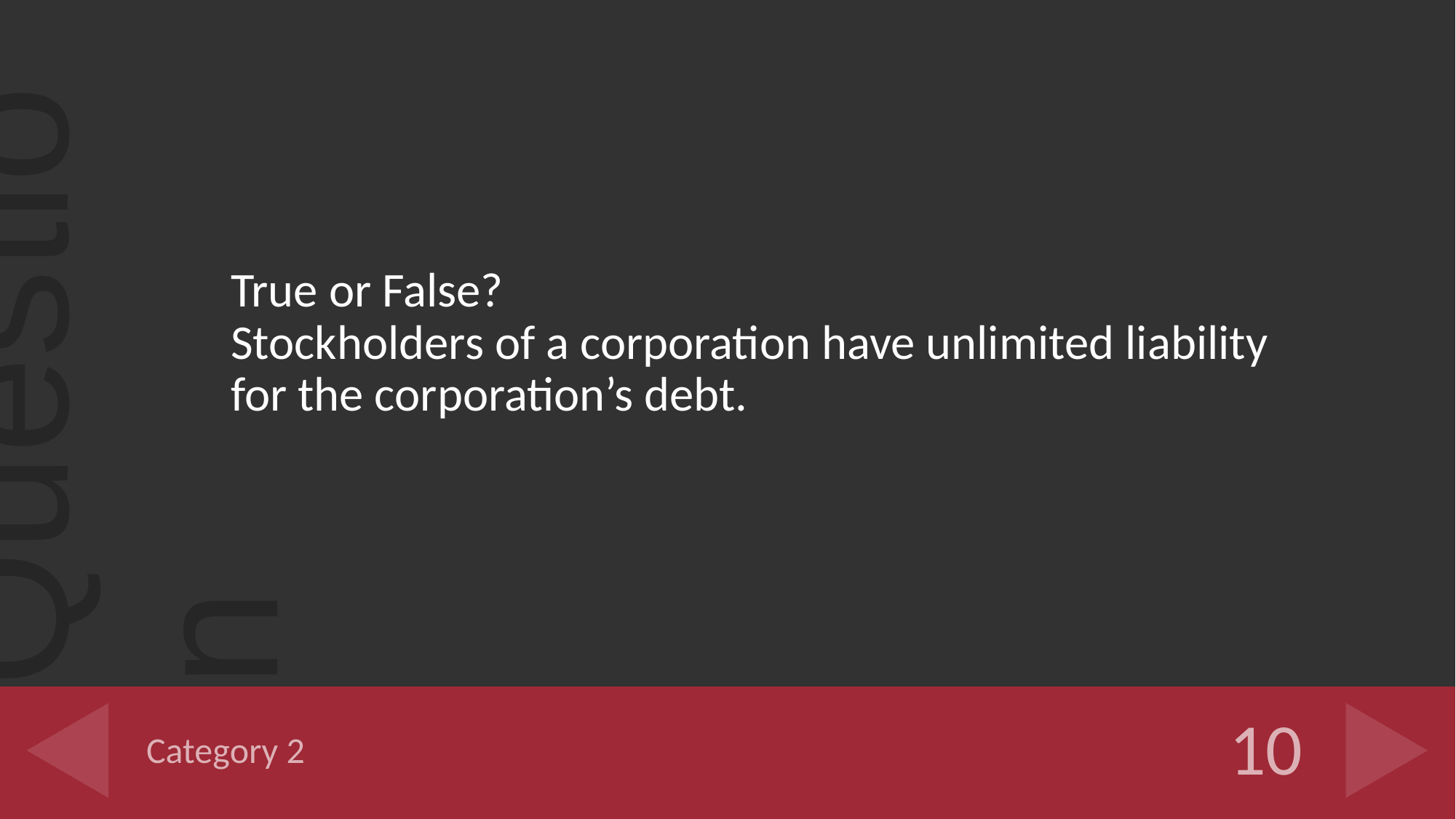

True or False?
Stockholders of a corporation have unlimited liability for the corporation’s debt.
# Category 2
10